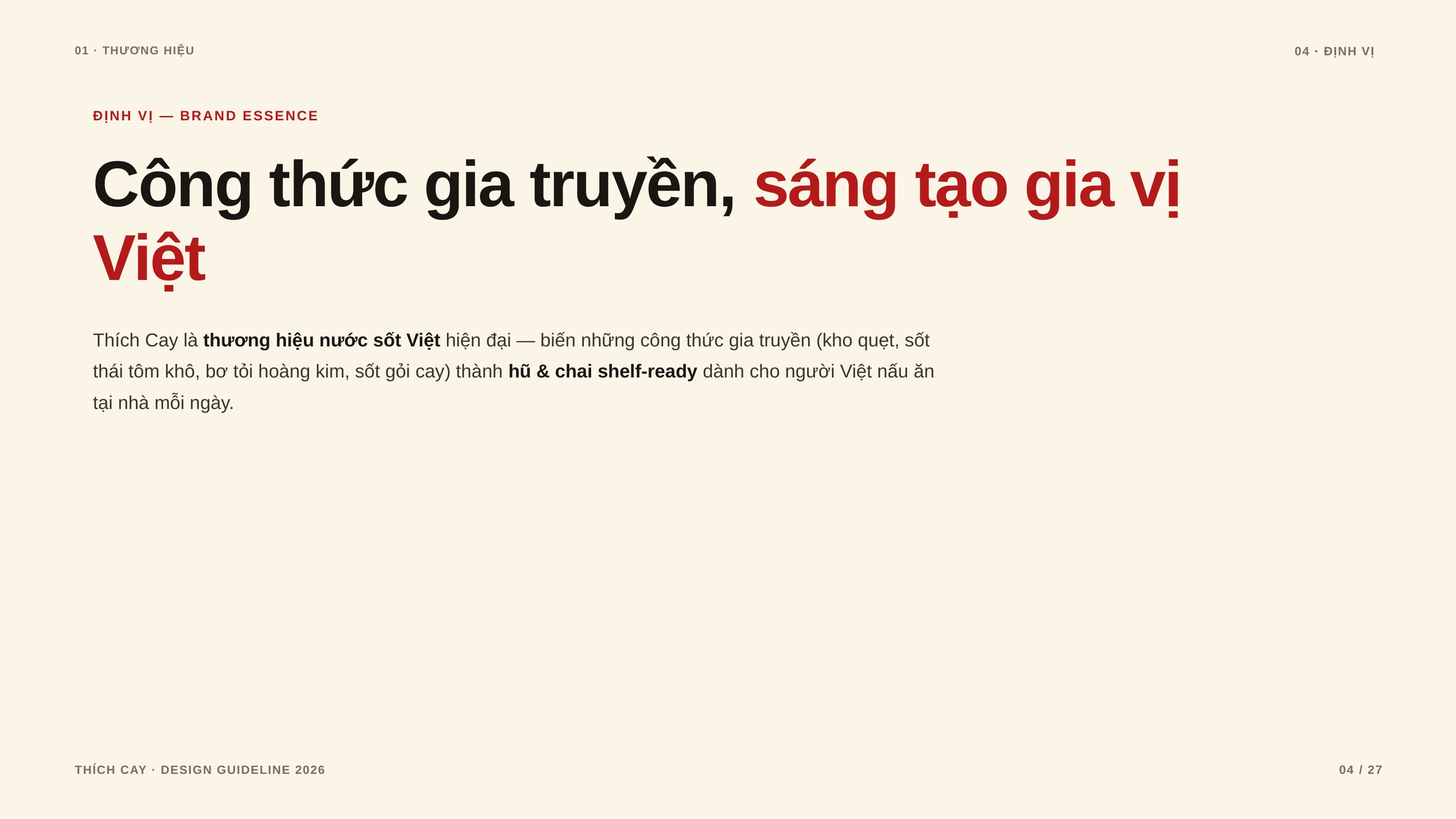

01 · THƯƠNG HIỆU
04 · ĐỊNH VỊ
ĐỊNH VỊ — BRAND ESSENCE
Công thức gia truyền, sáng tạo gia vị Việt
Thích Cay là thương hiệu nước sốt Việt hiện đại — biến những công thức gia truyền (kho quẹt, sốt thái tôm khô, bơ tỏi hoàng kim, sốt gỏi cay) thành hũ & chai shelf-ready dành cho người Việt nấu ăn tại nhà mỗi ngày.
THÍCH CAY · DESIGN GUIDELINE 2026
04 / 27